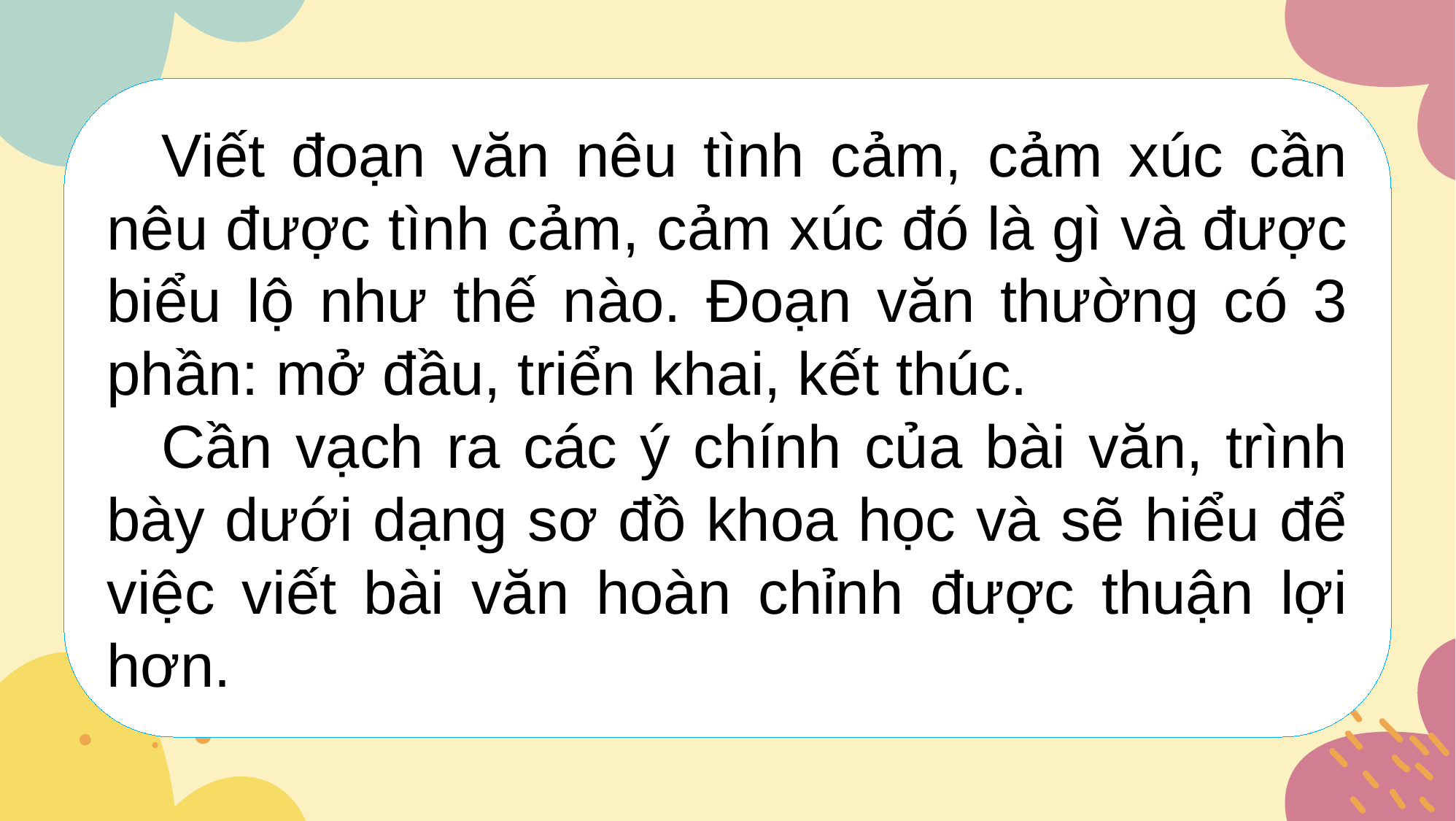

Viết đoạn văn nêu tình cảm, cảm xúc cần nêu được tình cảm, cảm xúc đó là gì và được biểu lộ như thế nào. Đoạn văn thường có 3 phần: mở đầu, triển khai, kết thúc.
Cần vạch ra các ý chính của bài văn, trình bày dưới dạng sơ đồ khoa học và sẽ hiểu để việc viết bài văn hoàn chỉnh được thuận lợi hơn.
Ghi nhớ ?